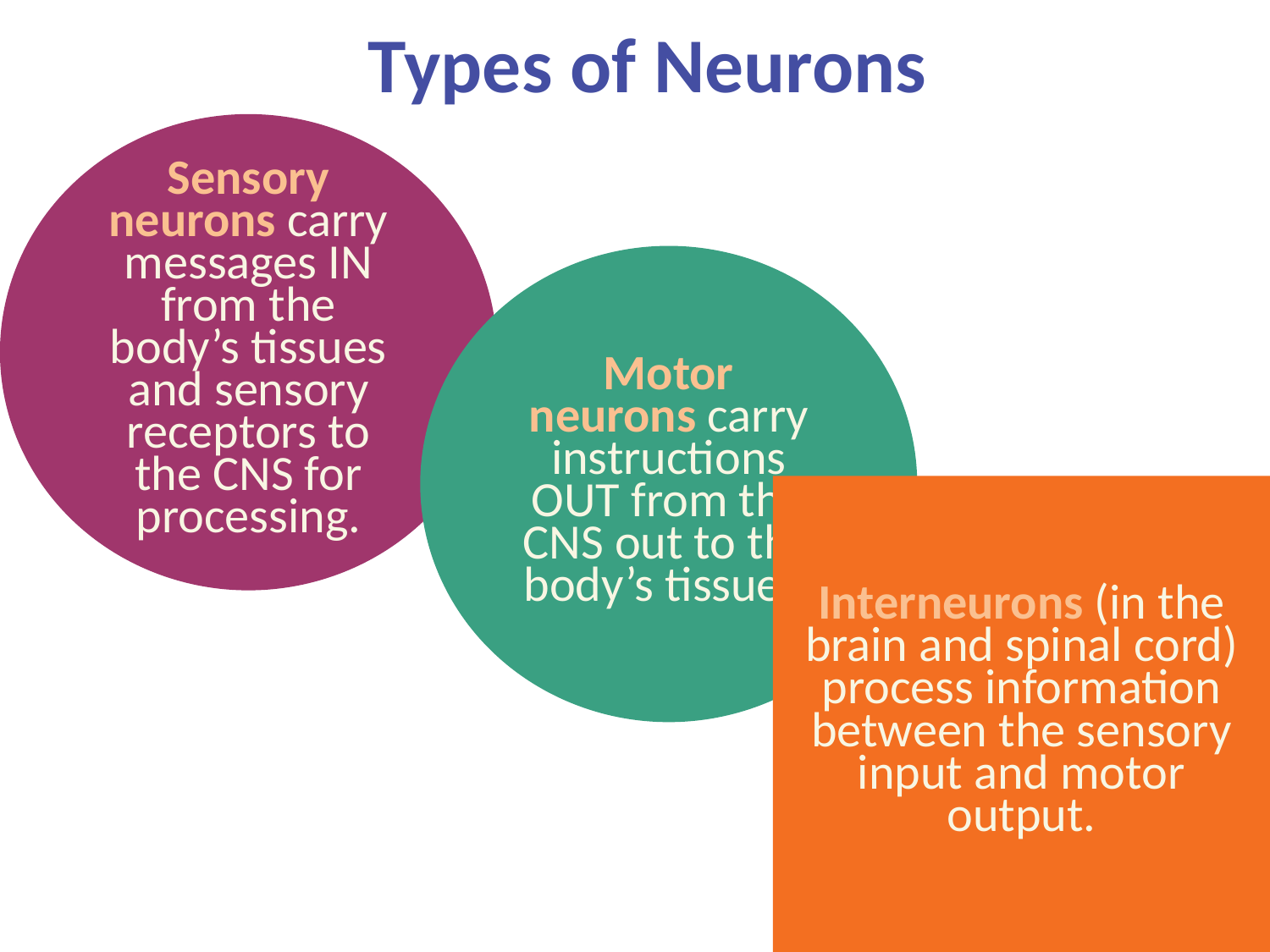

# Types of Neurons
Sensory neurons carry messages IN from the body’s tissues and sensory receptors to the CNS for processing.
Motor neurons carry instructions OUT from the CNS out to the body’s tissues.
Interneurons (in the brain and spinal cord) process information between the sensory input and motor output.